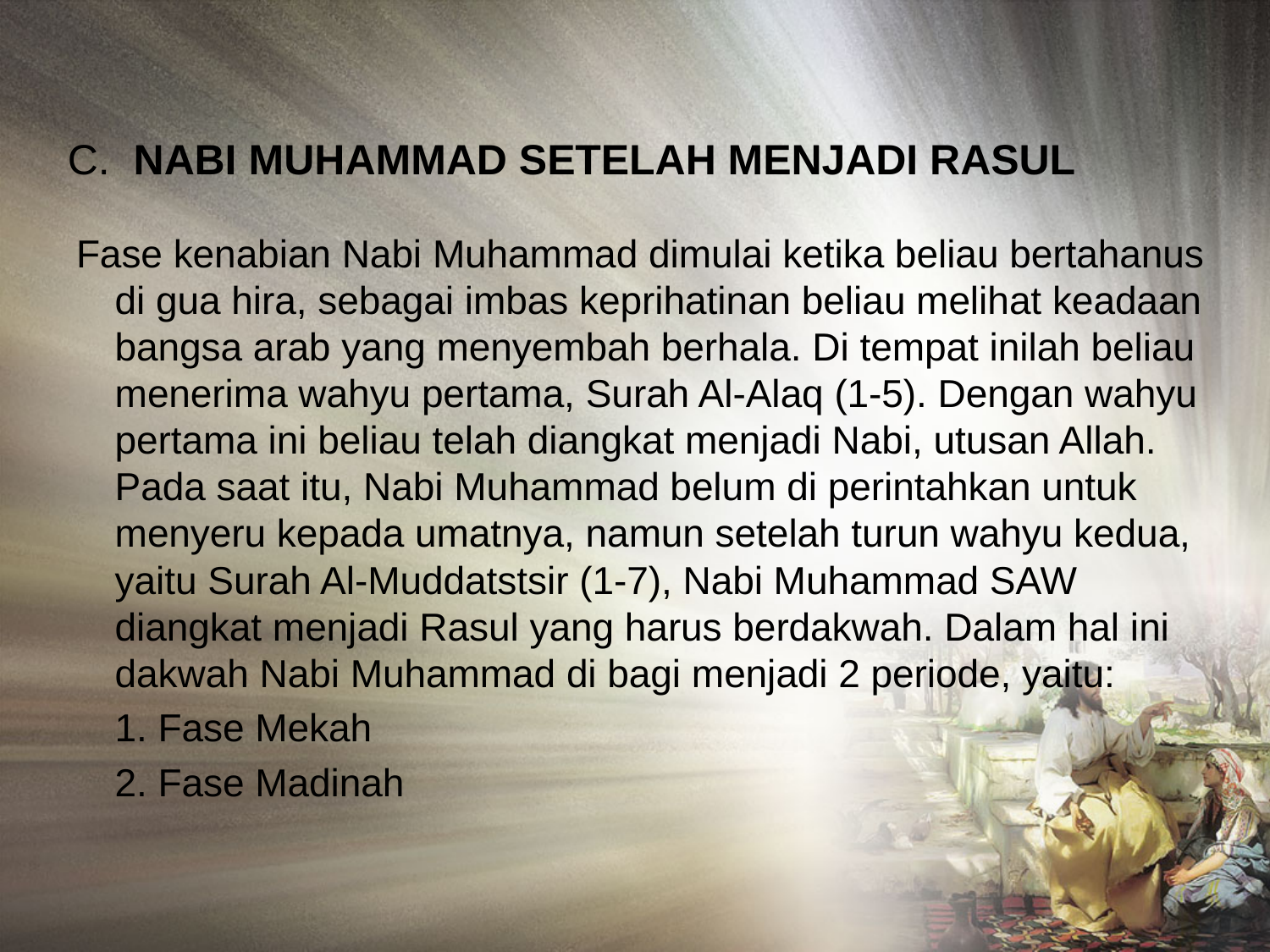

# C.  NABI MUHAMMAD SETELAH MENJADI RASUL
Fase kenabian Nabi Muhammad dimulai ketika beliau bertahanus di gua hira, sebagai imbas keprihatinan beliau melihat keadaan bangsa arab yang menyembah berhala. Di tempat inilah beliau menerima wahyu pertama, Surah Al-Alaq (1-5). Dengan wahyu pertama ini beliau telah diangkat menjadi Nabi, utusan Allah. Pada saat itu, Nabi Muhammad belum di perintahkan untuk menyeru kepada umatnya, namun setelah turun wahyu kedua, yaitu Surah Al-Muddatstsir (1-7), Nabi Muhammad SAW diangkat menjadi Rasul yang harus berdakwah. Dalam hal ini dakwah Nabi Muhammad di bagi menjadi 2 periode, yaitu:
		1. Fase Mekah
		2. Fase Madinah